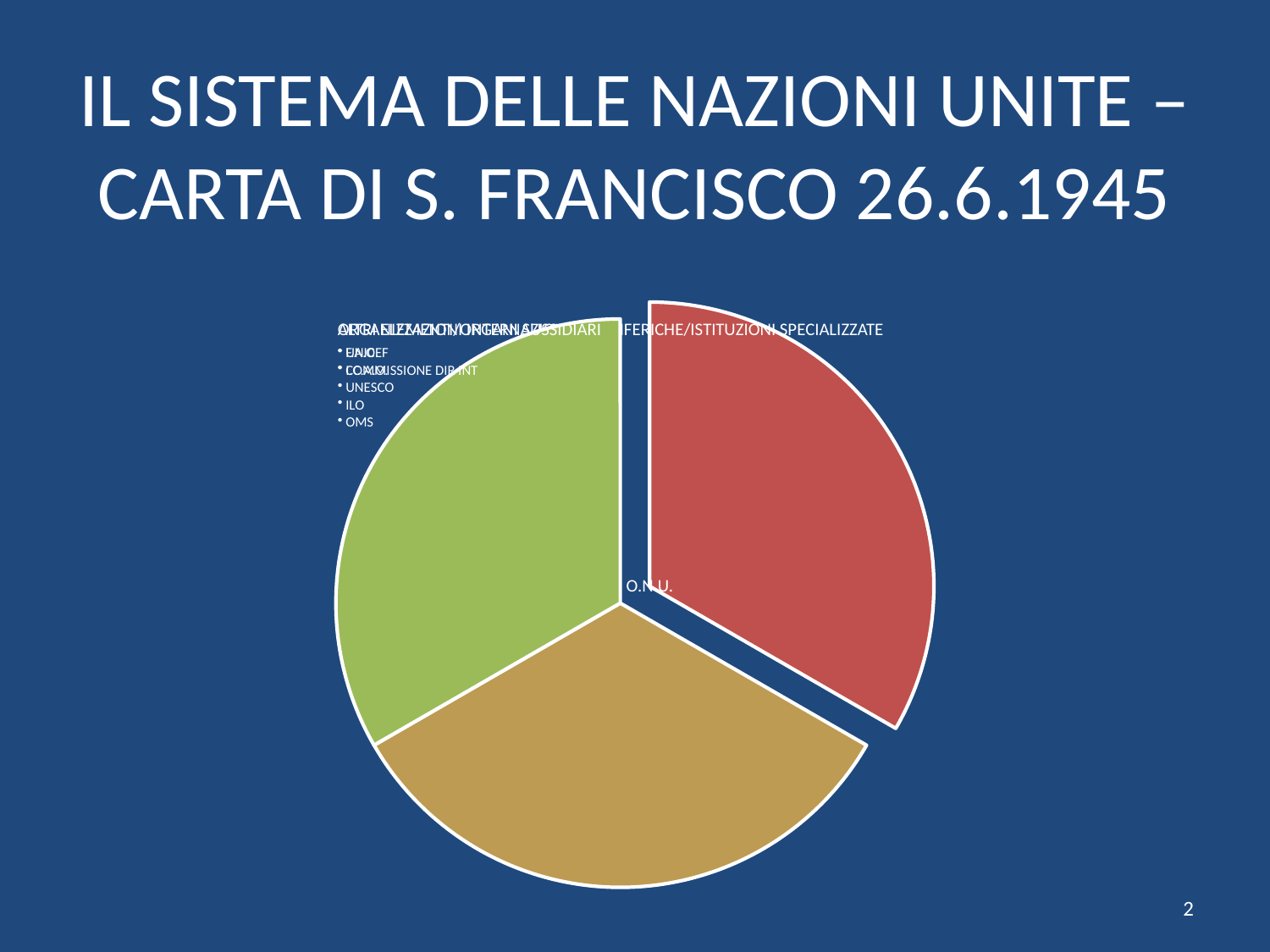

# IL SISTEMA DELLE NAZIONI UNITE – CARTA DI S. FRANCISCO 26.6.1945
O.N.U.
ORGANIZZAZIONI INTERNAZIONALI PERIFERICHE/ISTITUZIONI SPECIALIZZATE
F.A.O.
I.C.A.O.
UNESCO
ILO
OMS
ALTRI ELEMENTI/ORGANI SUSSIDIARI
UNICEF
COMMISSIONE DIR INT
2